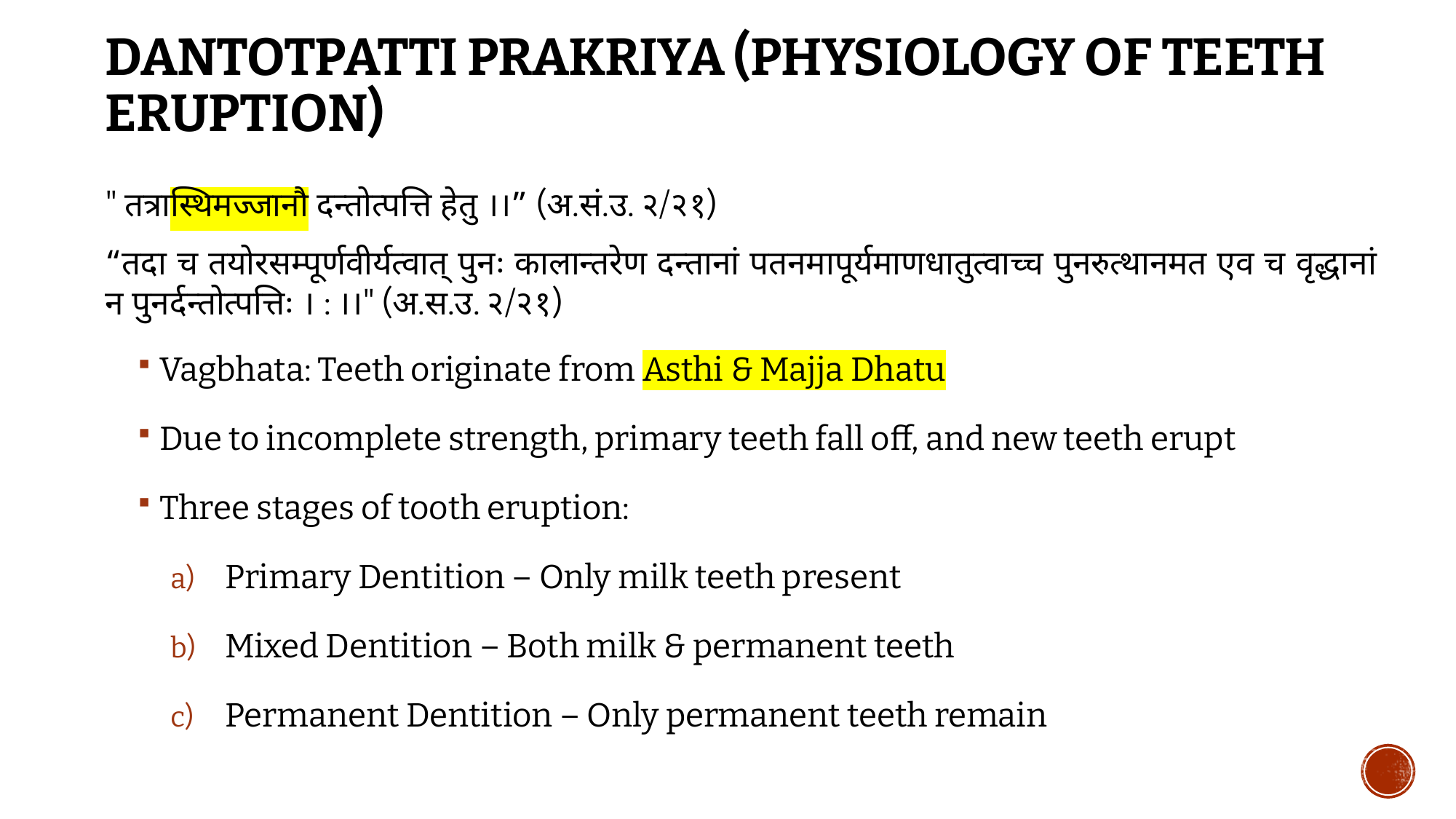

# Dantotpatti Prakriya (Physiology of teeth eruption)
" तत्रास्थिमज्जानौ दन्तोत्पत्ति हेतु ।।” (अ.सं.उ. २/२१)
“तदा च तयोरसम्पूर्णवीर्यत्वात् पुनः कालान्तरेण दन्तानां पतनमापूर्यमाणधातुत्वाच्च पुनरुत्थानमत एव च वृद्धानां न पुनर्दन्तोत्पत्तिः । : ।।" (अ.स.उ. २/२१)
Vagbhata: Teeth originate from Asthi & Majja Dhatu
Due to incomplete strength, primary teeth fall off, and new teeth erupt
Three stages of tooth eruption:
Primary Dentition – Only milk teeth present
Mixed Dentition – Both milk & permanent teeth
Permanent Dentition – Only permanent teeth remain